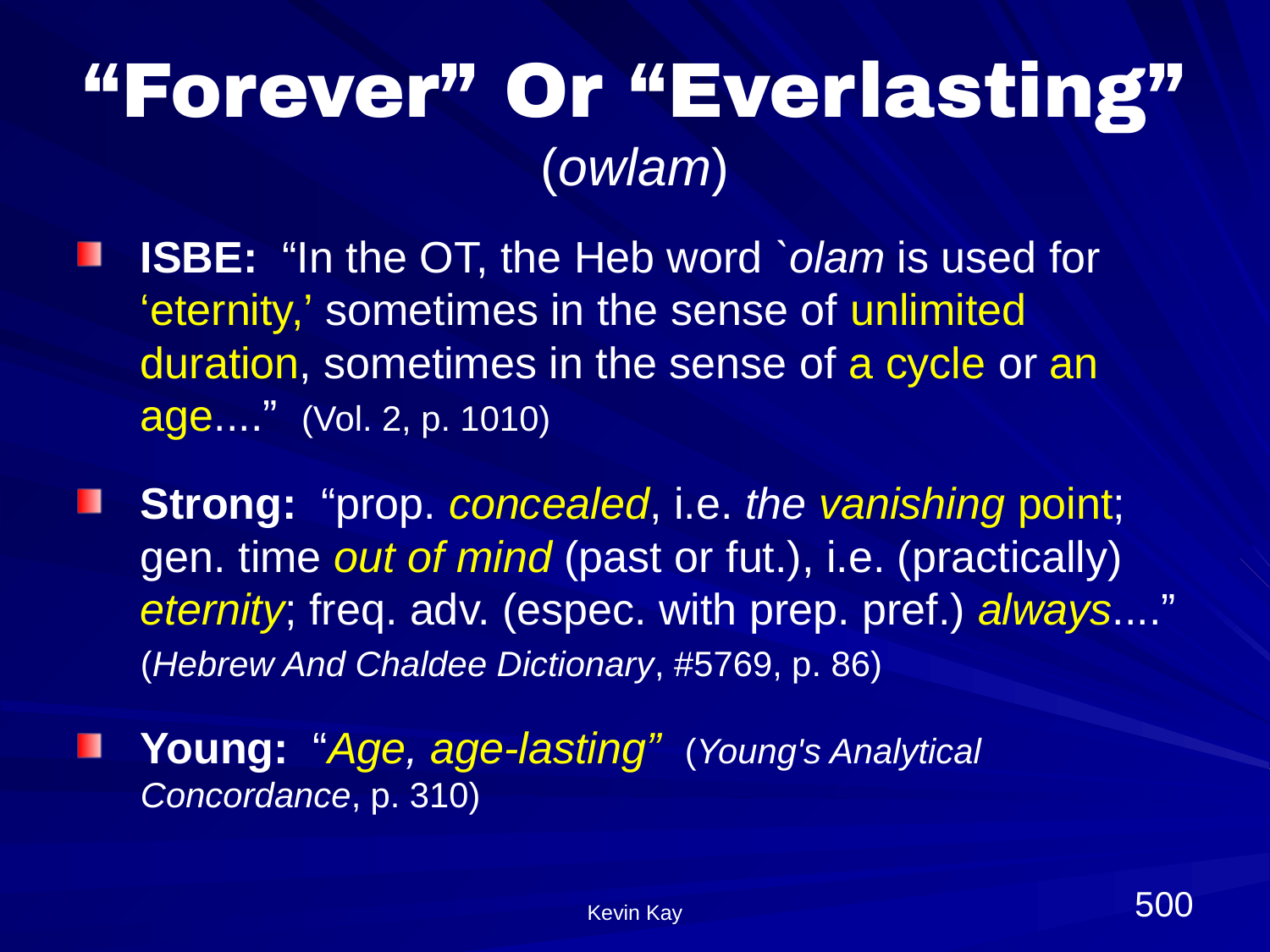

# “Forever” Or “Everlasting” (owlam)
ISBE:  “In the OT, the Heb word `olam is used for ‘eternity,’ sometimes in the sense of unlimited duration, sometimes in the sense of a cycle or an age....”  (Vol. 2, p. 1010)
Strong:  “prop. concealed, i.e. the vanishing point; gen. time out of mind (past or fut.), i.e. (practically) eternity; freq. adv. (espec. with prep. pref.) always....”  (Hebrew And Chaldee Dictionary, #5769, p. 86)
Young:  “Age, age-lasting”  (Young's Analytical Concordance, p. 310)
500
Kevin Kay